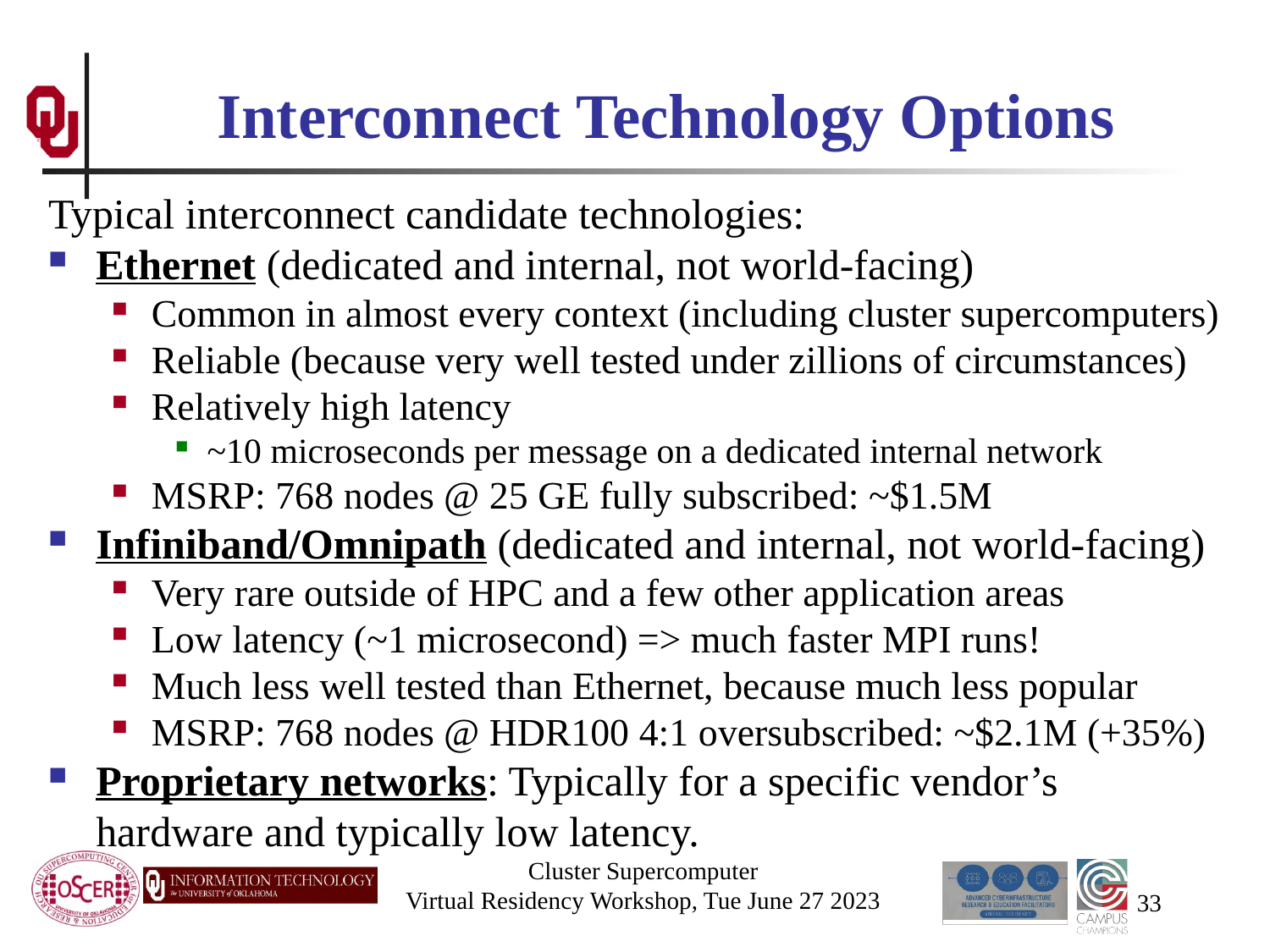

# Interconnect Technology Options
Typical interconnect candidate technologies:
Ethernet (dedicated and internal, not world-facing)
Common in almost every context (including cluster supercomputers)
Reliable (because very well tested under zillions of circumstances)
Relatively high latency
~10 microseconds per message on a dedicated internal network
MSRP: 768 nodes @ 25 GE fully subscribed: ~$1.5M
Infiniband/Omnipath (dedicated and internal, not world-facing)
Very rare outside of HPC and a few other application areas
Low latency (~1 microsecond) => much faster MPI runs!
Much less well tested than Ethernet, because much less popular
MSRP: 768 nodes @ HDR100 4:1 oversubscribed: ~$2.1M (+35%)
Proprietary networks: Typically for a specific vendor’s hardware and typically low latency.
Cluster Supercomputer
Virtual Residency Workshop, Tue June 27 2023
33